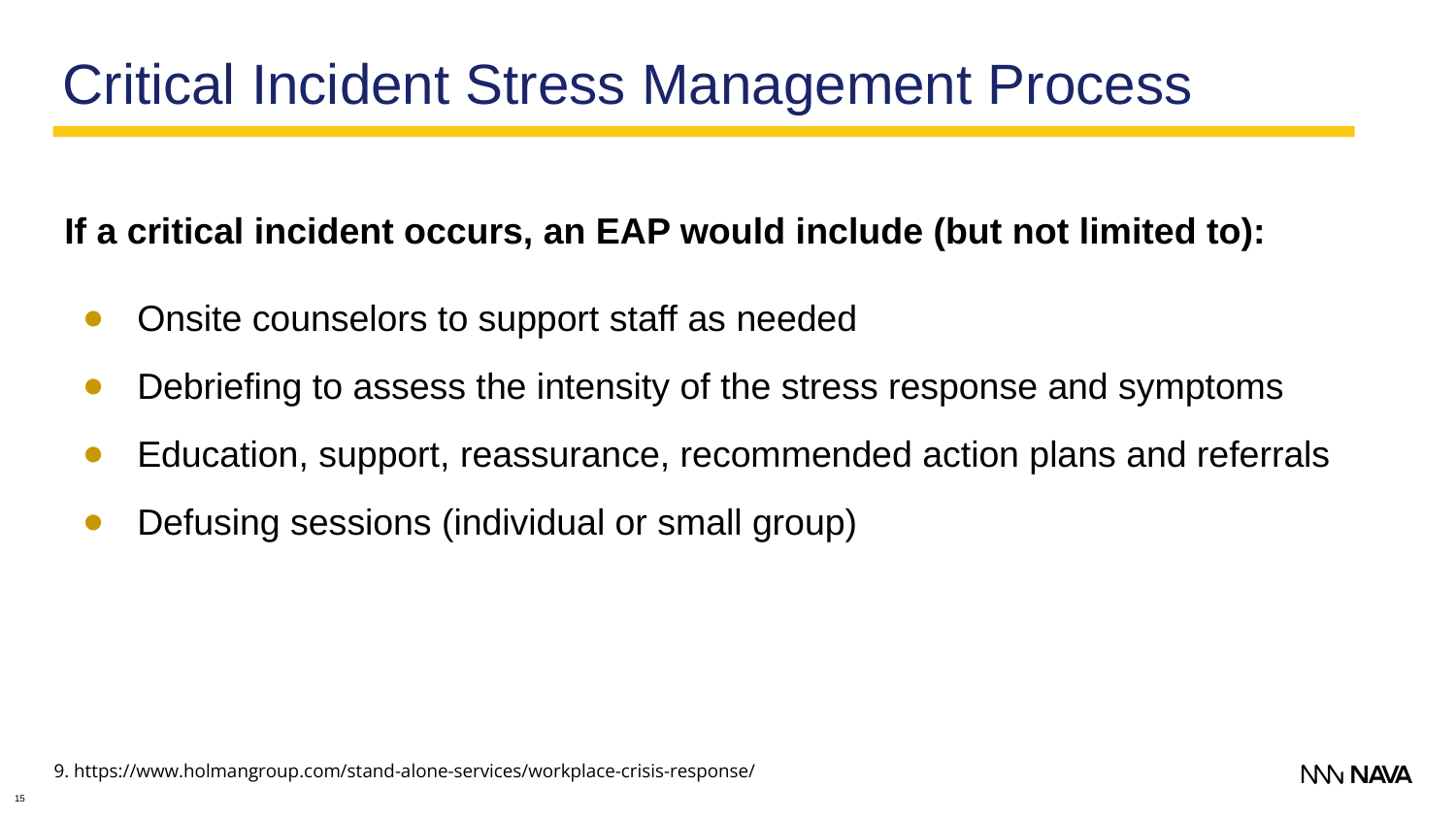

Critical Incident Stress Management Process

If a critical incident occurs, an EAP would include (but not limited to):
Onsite counselors to support staff as needed
Debriefing to assess the intensity of the stress response and symptoms
Education, support, reassurance, recommended action plans and referrals
Defusing sessions (individual or small group)
9. https://www.holmangroup.com/stand-alone-services/workplace-crisis-response/
15